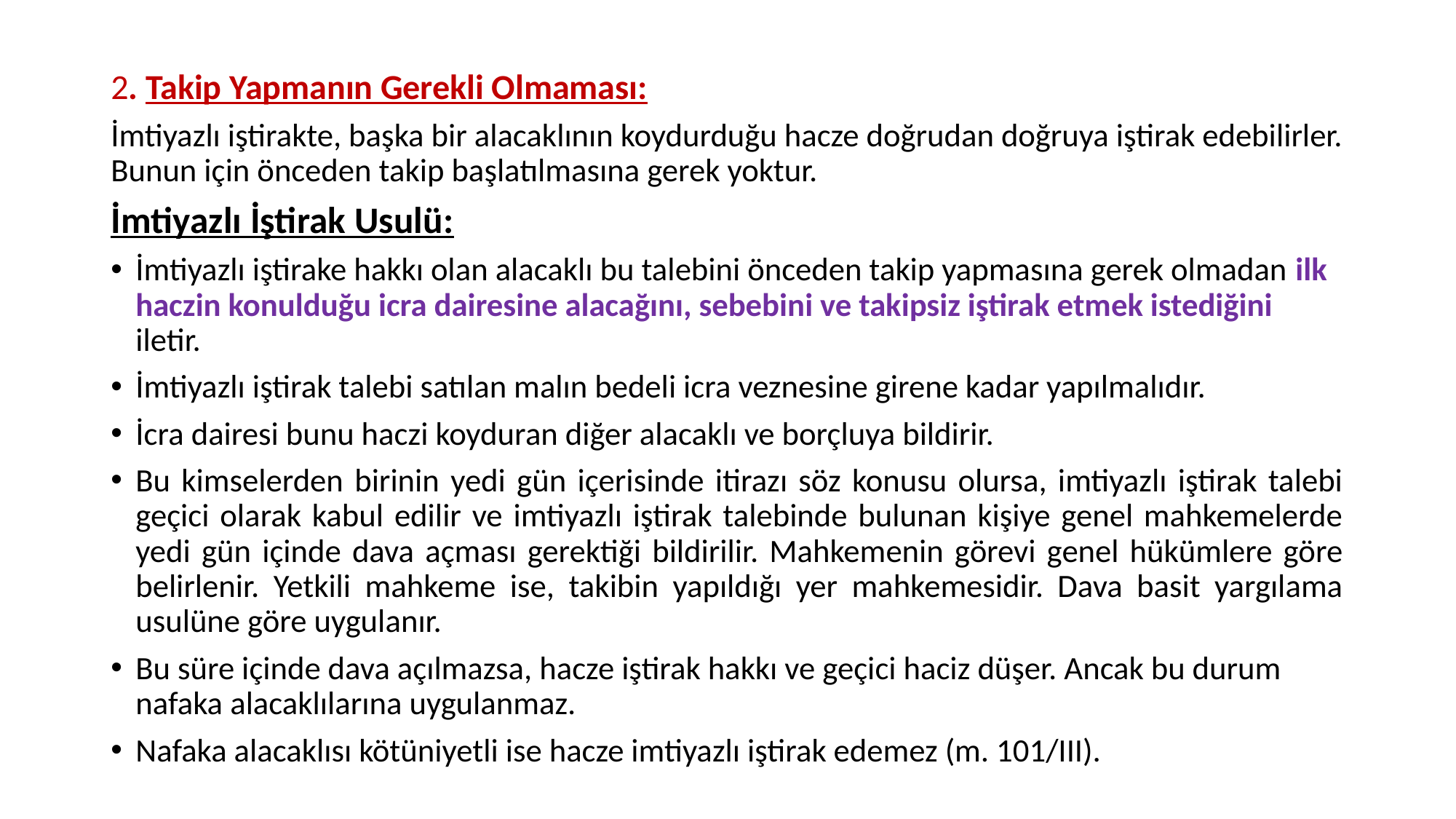

#
2. Takip Yapmanın Gerekli Olmaması:
İmtiyazlı iştirakte, başka bir alacaklının koydurduğu hacze doğrudan doğruya iştirak edebilirler. Bunun için önceden takip başlatılmasına gerek yoktur.
İmtiyazlı İştirak Usulü:
İmtiyazlı iştirake hakkı olan alacaklı bu talebini önceden takip yapmasına gerek olmadan ilk haczin konulduğu icra dairesine alacağını, sebebini ve takipsiz iştirak etmek istediğini iletir.
İmtiyazlı iştirak talebi satılan malın bedeli icra veznesine girene kadar yapılmalıdır.
İcra dairesi bunu haczi koyduran diğer alacaklı ve borçluya bildirir.
Bu kimselerden birinin yedi gün içerisinde itirazı söz konusu olursa, imtiyazlı iştirak talebi geçici olarak kabul edilir ve imtiyazlı iştirak talebinde bulunan kişiye genel mahkemelerde yedi gün içinde dava açması gerektiği bildirilir. Mahkemenin görevi genel hükümlere göre belirlenir. Yetkili mahkeme ise, takibin yapıldığı yer mahkemesidir. Dava basit yargılama usulüne göre uygulanır.
Bu süre içinde dava açılmazsa, hacze iştirak hakkı ve geçici haciz düşer. Ancak bu durum nafaka alacaklılarına uygulanmaz.
Nafaka alacaklısı kötüniyetli ise hacze imtiyazlı iştirak edemez (m. 101/III).